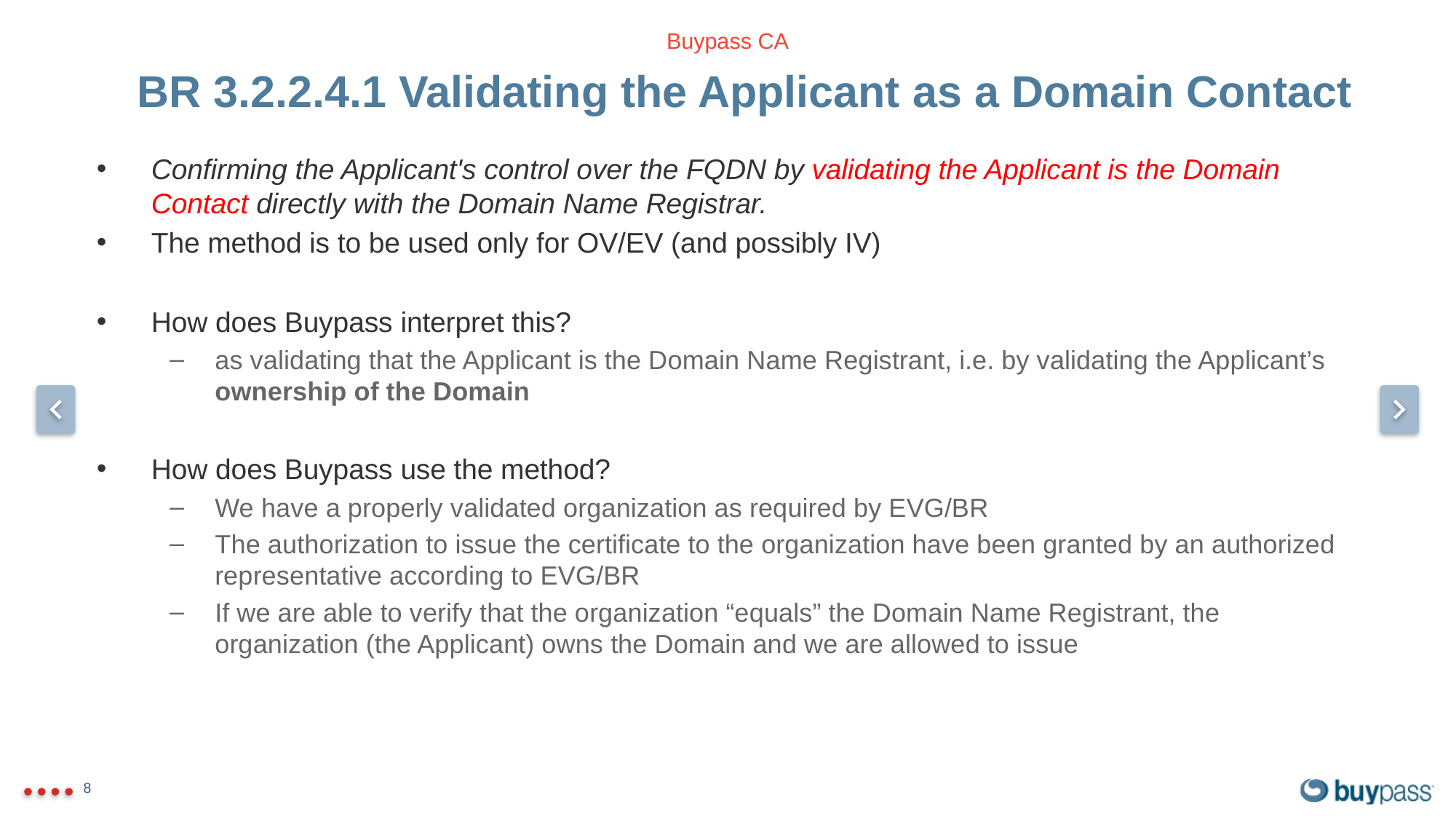

# BR 3.2.2.4.1 Validating the Applicant as a Domain Contact
Buypass CA
Confirming the Applicant's control over the FQDN by validating the Applicant is the Domain Contact directly with the Domain Name Registrar.
The method is to be used only for OV/EV (and possibly IV)

How does Buypass interpret this?
as validating that the Applicant is the Domain Name Registrant, i.e. by validating the Applicant’s ownership of the Domain

How does Buypass use the method?
We have a properly validated organization as required by EVG/BR
The authorization to issue the certificate to the organization have been granted by an authorized representative according to EVG/BR
If we are able to verify that the organization “equals” the Domain Name Registrant, the organization (the Applicant) owns the Domain and we are allowed to issue